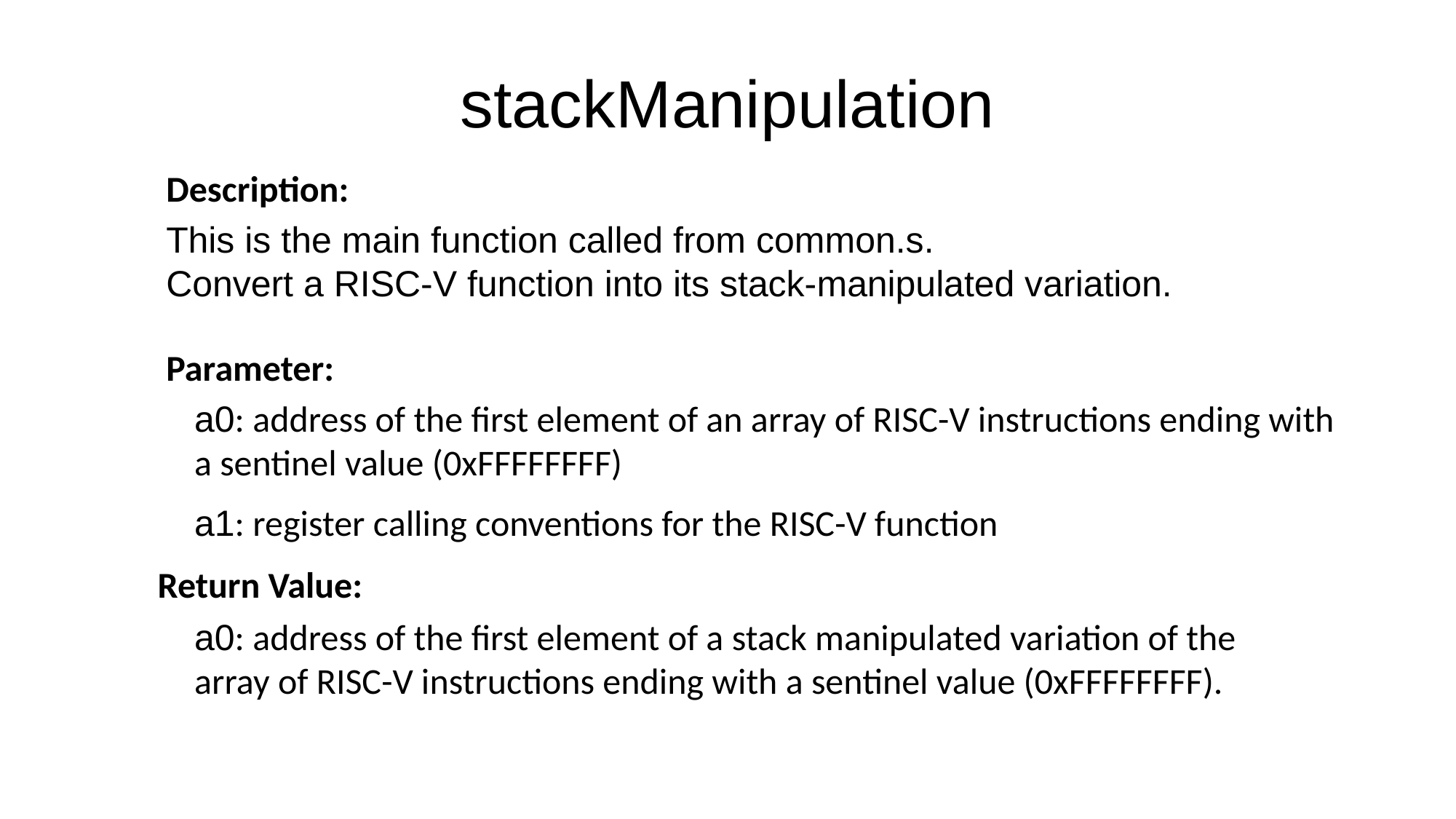

stackManipulation
Description:
This is the main function called from common.s.
Convert a RISC-V function into its stack-manipulated variation.
Parameter:
a0: address of the first element of an array of RISC-V instructions ending with a sentinel value (0xFFFFFFFF)
a1: register calling conventions for the RISC-V function
Return Value:
a0: address of the first element of a stack manipulated variation of the array of RISC-V instructions ending with a sentinel value (0xFFFFFFFF).